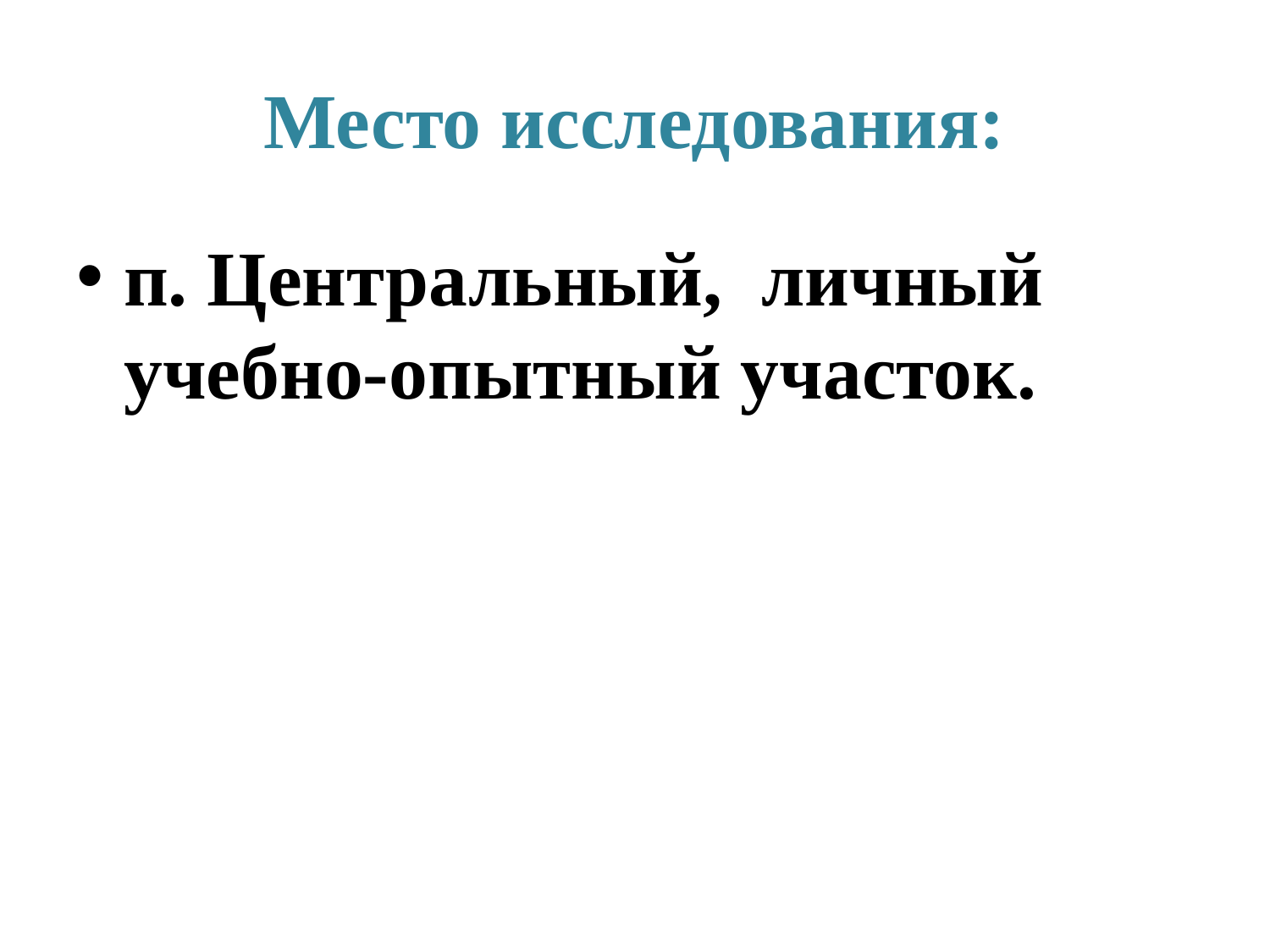

# Место исследования:
п. Центральный,  личный учебно-опытный участок.